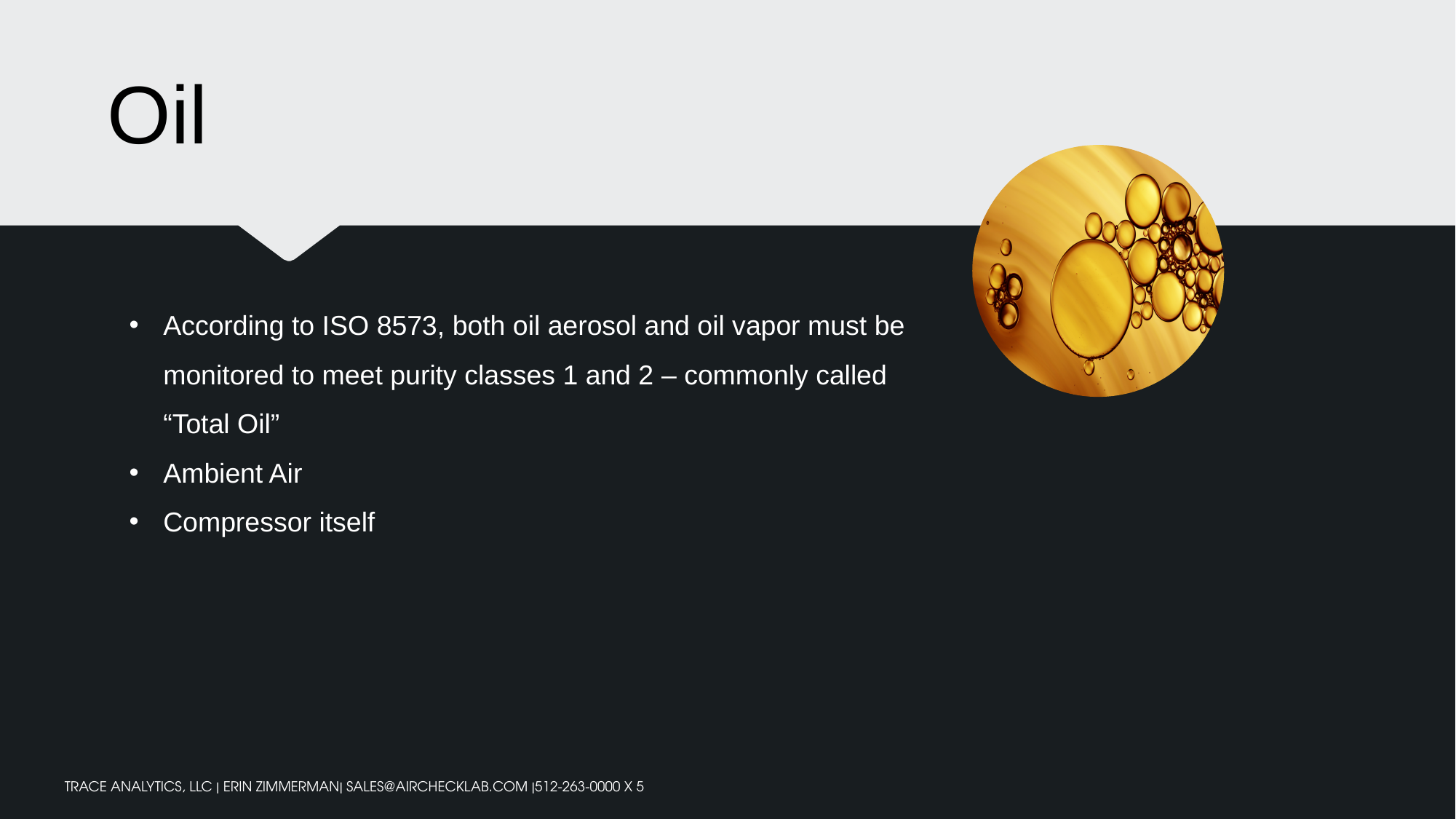

# Oil

According to ISO 8573, both oil aerosol and oil vapor must be monitored to meet purity classes 1 and 2 – commonly called “Total Oil”
Ambient Air
Compressor itself
TRACE ANALYTICS, LLC | ERIN ZIMMERMAN| SALES@AIRCHECKLAB.COM |512-263-0000 X 5